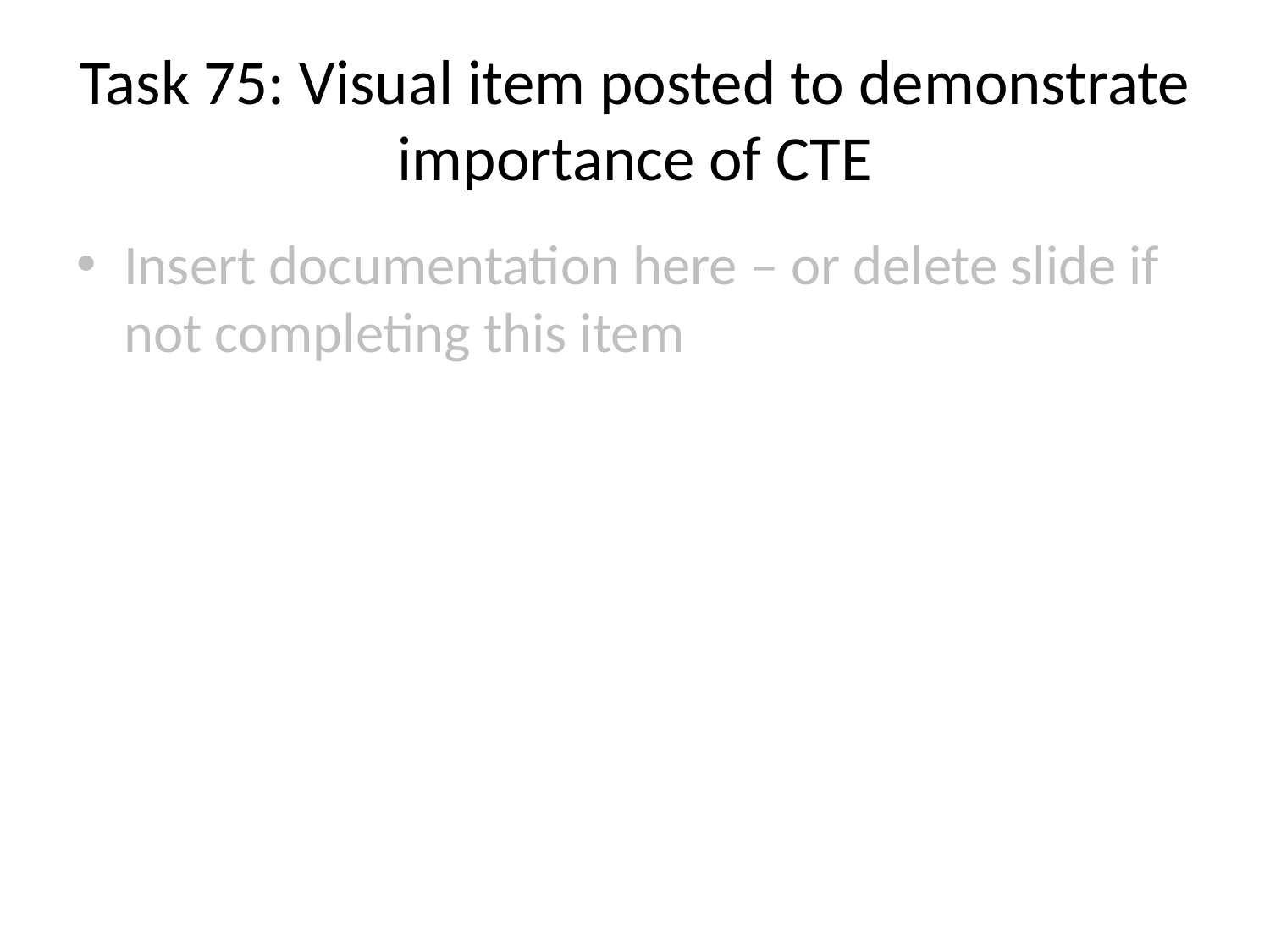

# Task 75: Visual item posted to demonstrate importance of CTE
Insert documentation here – or delete slide if not completing this item